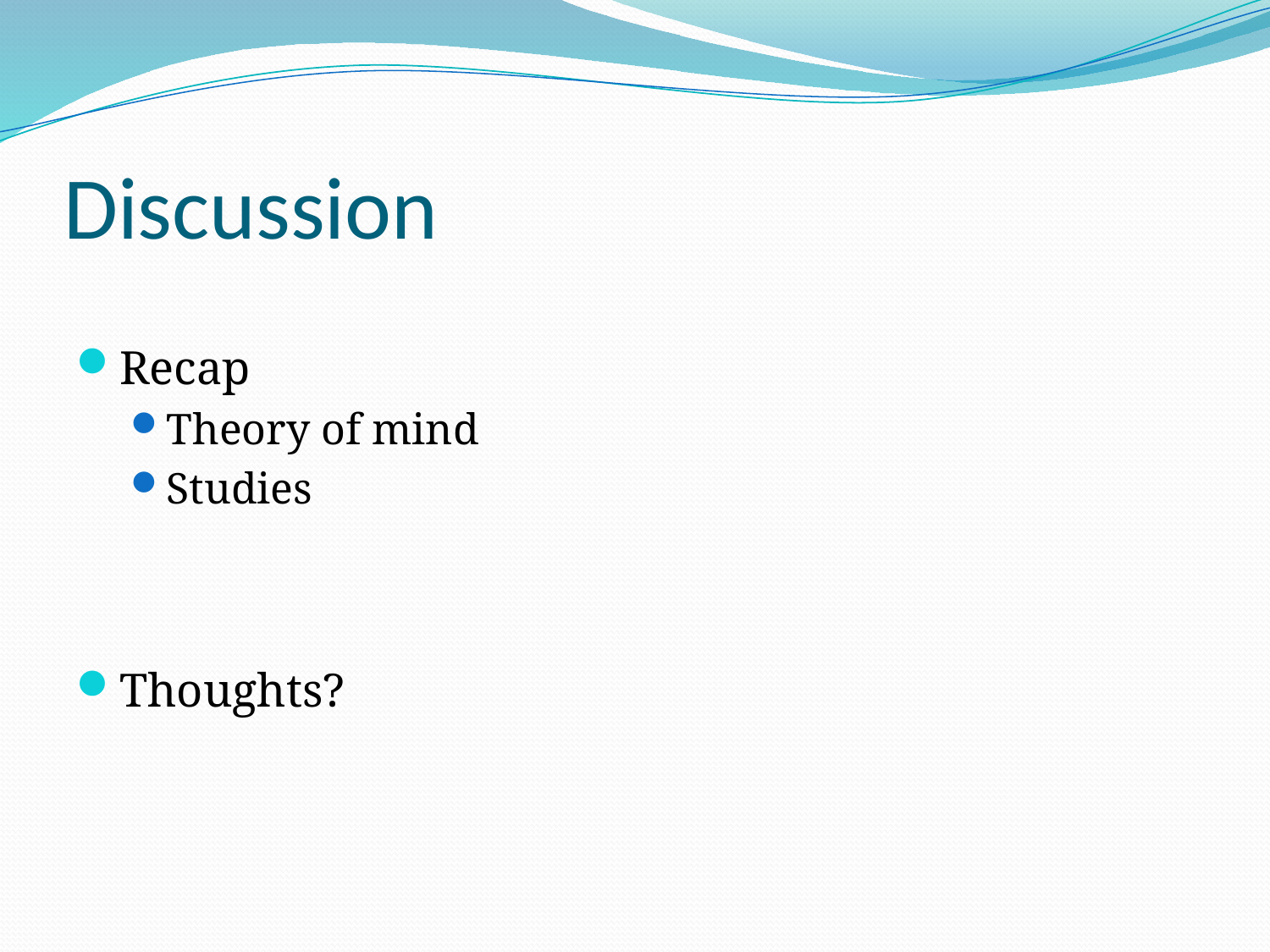

# Discussion

Recap
Theory of mind
Studies

Thoughts?